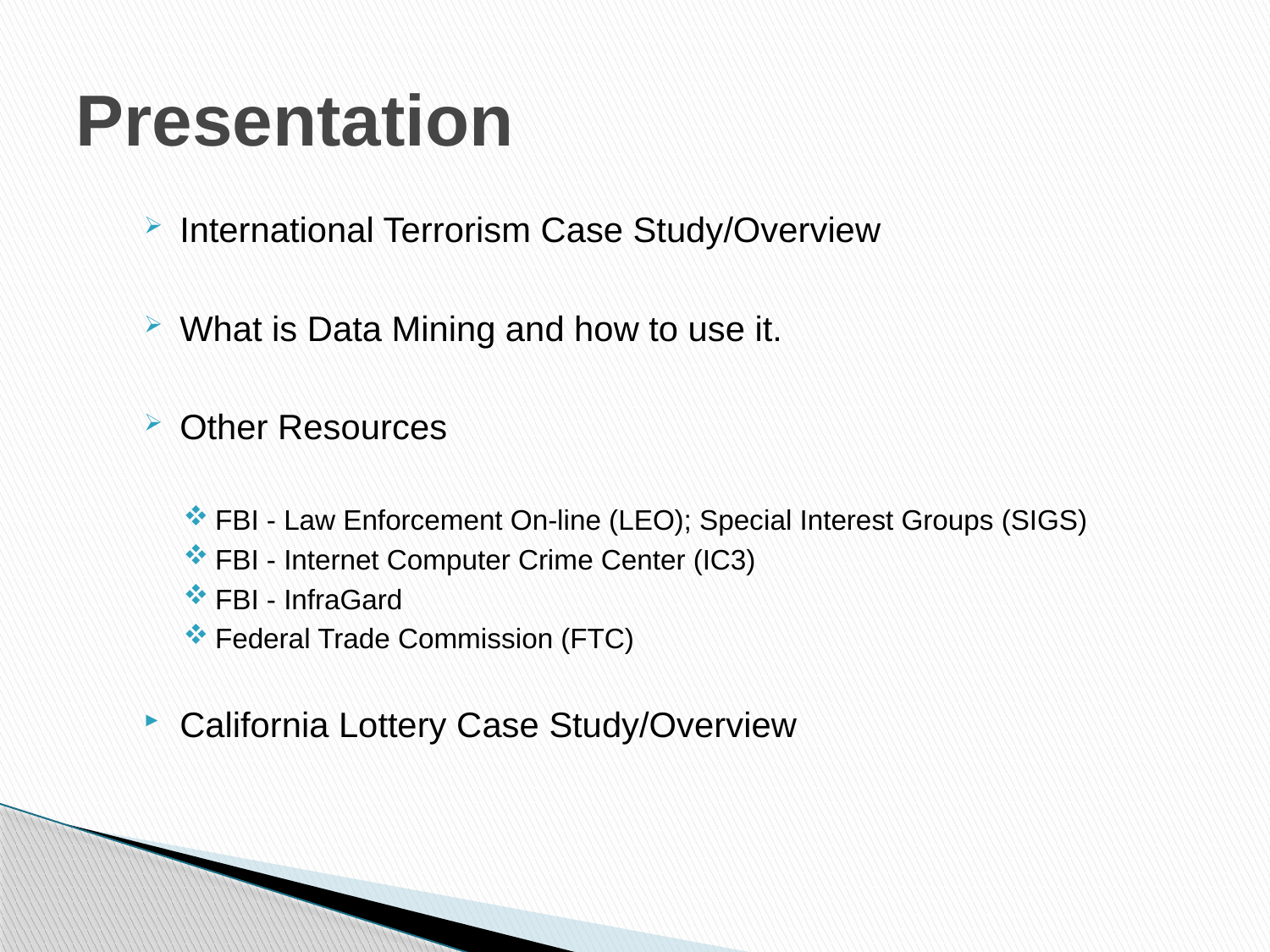

# Presentation
International Terrorism Case Study/Overview

What is Data Mining and how to use it.

Other Resources

FBI - Law Enforcement On-line (LEO); Special Interest Groups (SIGS)
FBI - Internet Computer Crime Center (IC3)
FBI - InfraGard
Federal Trade Commission (FTC)

California Lottery Case Study/Overview